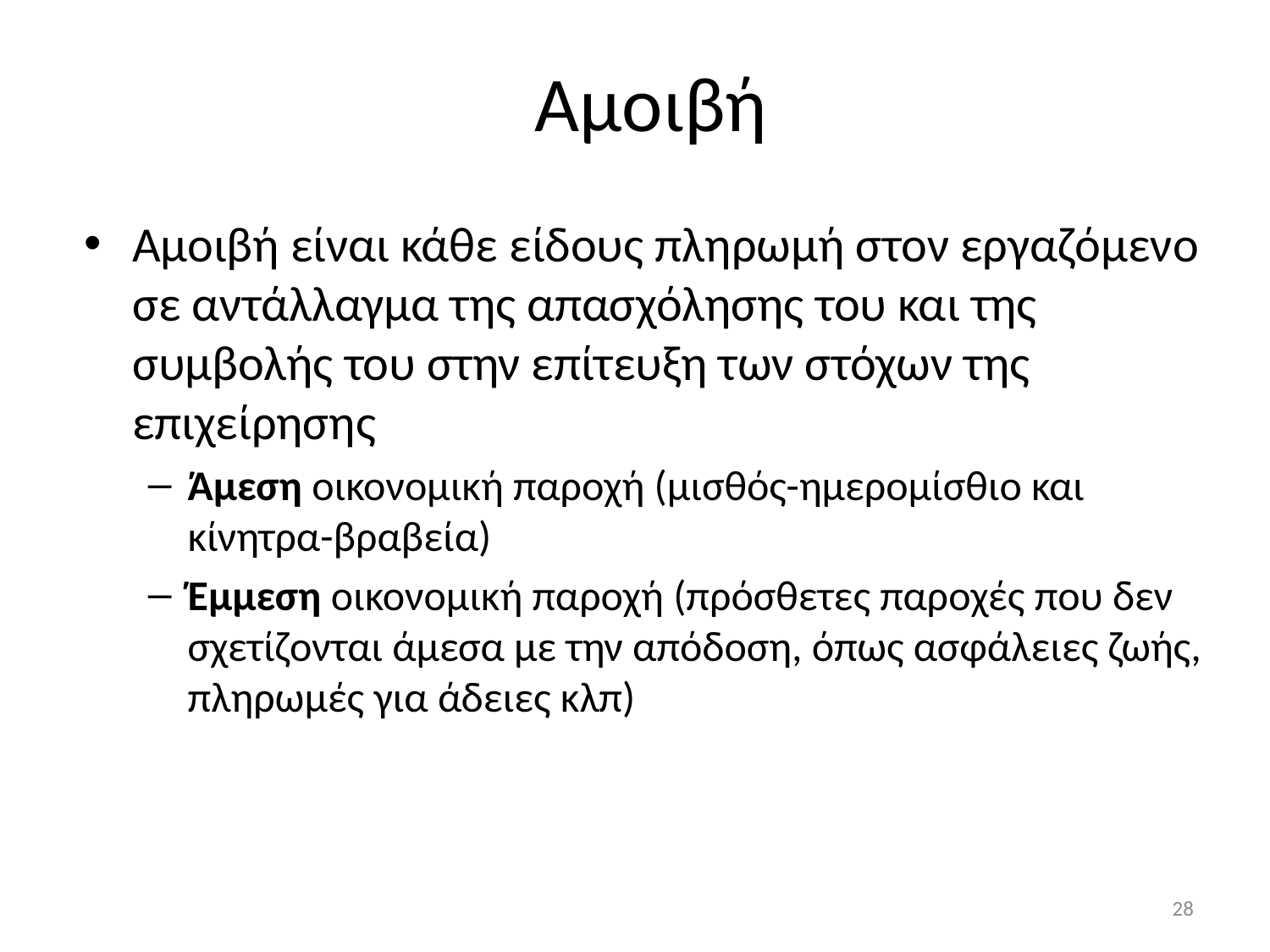

# Αμοιβή
Αμοιβή είναι κάθε είδους πληρωμή στον εργαζόμενο σε αντάλλαγμα της απασχόλησης του και της συμβολής του στην επίτευξη των στόχων της επιχείρησης
Άμεση οικονομική παροχή (μισθός-ημερομίσθιο και κίνητρα-βραβεία)
Έμμεση οικονομική παροχή (πρόσθετες παροχές που δεν σχετίζονται άμεσα με την απόδοση, όπως ασφάλειες ζωής, πληρωμές για άδειες κλπ)
28